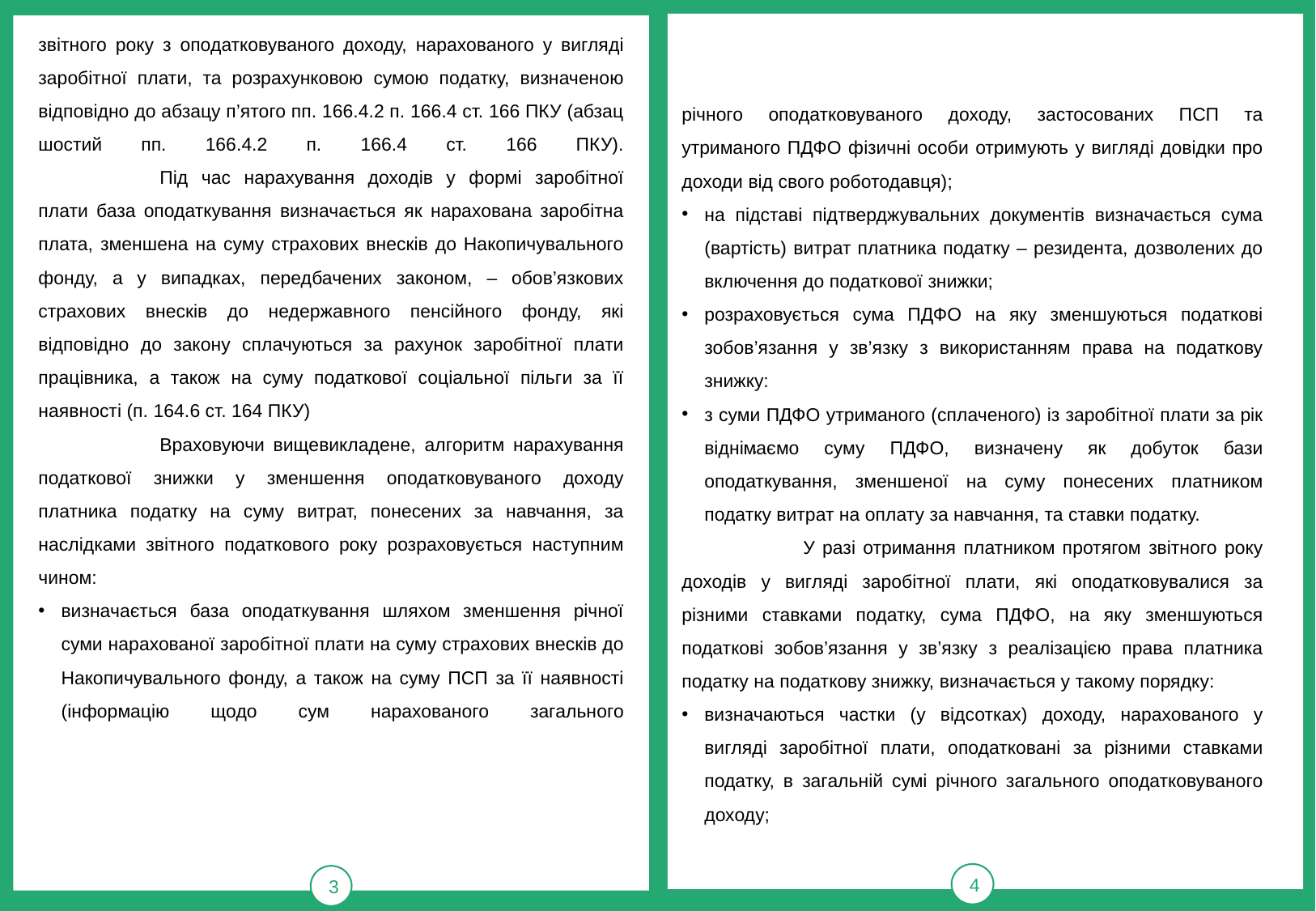

річного оподатковуваного доходу, застосованих ПСП та утриманого ПДФО фізичні особи отримують у вигляді довідки про доходи від свого роботодавця);
на підставі підтверджувальних документів визначається сума (вартість) витрат платника податку – резидента, дозволених до включення до податкової знижки;
розраховується сума ПДФО на яку зменшуються податкові зобов’язання у зв’язку з використанням права на податкову знижку:
з суми ПДФО утриманого (сплаченого) із заробітної плати за рік віднімаємо суму ПДФО, визначену як добуток бази оподаткування, зменшеної на суму понесених платником податку витрат на оплату за навчання, та ставки податку.
	У разі отримання платником протягом звітного року доходів у вигляді заробітної плати, які оподатковувалися за різними ставками податку, сума ПДФО, на яку зменшуються податкові зобов’язання у зв’язку з реалізацією права платника податку на податкову знижку, визначається у такому порядку:
визначаються частки (у відсотках) доходу, нарахованого у вигляді заробітної плати, оподатковані за різними ставками податку, в загальній сумі річного загального оподатковуваного доходу;

4

3
звітного року з оподатковуваного доходу, нарахованого у вигляді заробітної плати, та розрахунковою сумою податку, визначеною відповідно до абзацу п’ятого пп. 166.4.2 п. 166.4 ст. 166 ПКУ (абзац шостий пп. 166.4.2 п. 166.4 ст. 166 ПКУ).
	Під час нарахування доходів у формі заробітної плати база оподаткування визначається як нарахована заробітна плата, зменшена на суму страхових внесків до Накопичувального фонду, а у випадках, передбачених законом, – обов’язкових страхових внесків до недержавного пенсійного фонду, які відповідно до закону сплачуються за рахунок заробітної плати працівника, а також на суму податкової соціальної пільги за її наявності (п. 164.6 ст. 164 ПКУ)
	Враховуючи вищевикладене, алгоритм нарахування податкової знижки у зменшення оподатковуваного доходу платника податку на суму витрат, понесених за навчання, за наслідками звітного податкового року розраховується наступним чином:
визначається база оподаткування шляхом зменшення річної суми нарахованої заробітної плати на суму страхових внесків до Накопичувального фонду, а також на суму ПСП за її наявності (інформацію щодо сум нарахованого загального

.